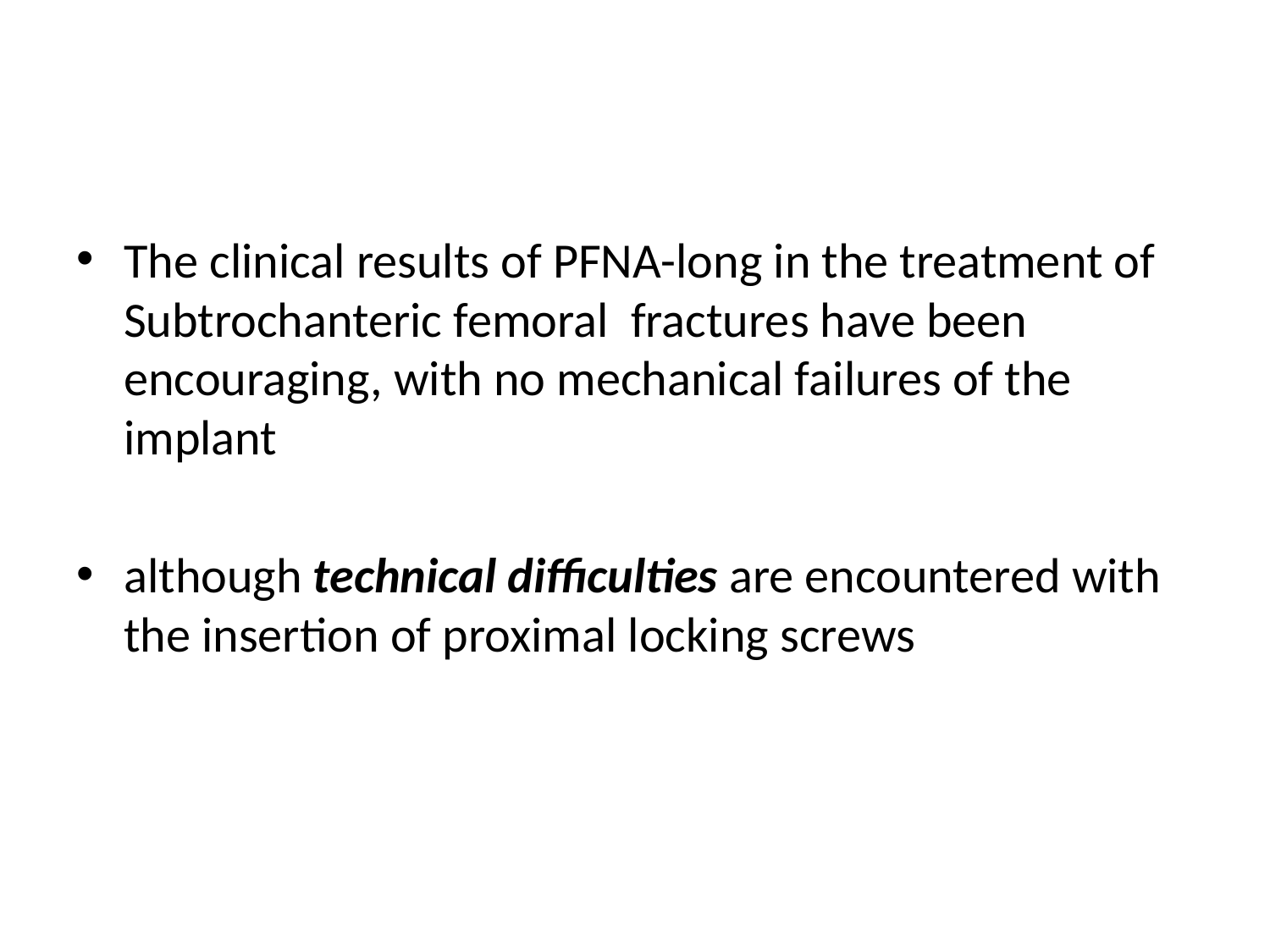

#
The clinical results of PFNA-long in the treatment of Subtrochanteric femoral  fractures have been encouraging, with no mechanical failures of the implant

although technical difficulties are encountered with the insertion of proximal locking screws